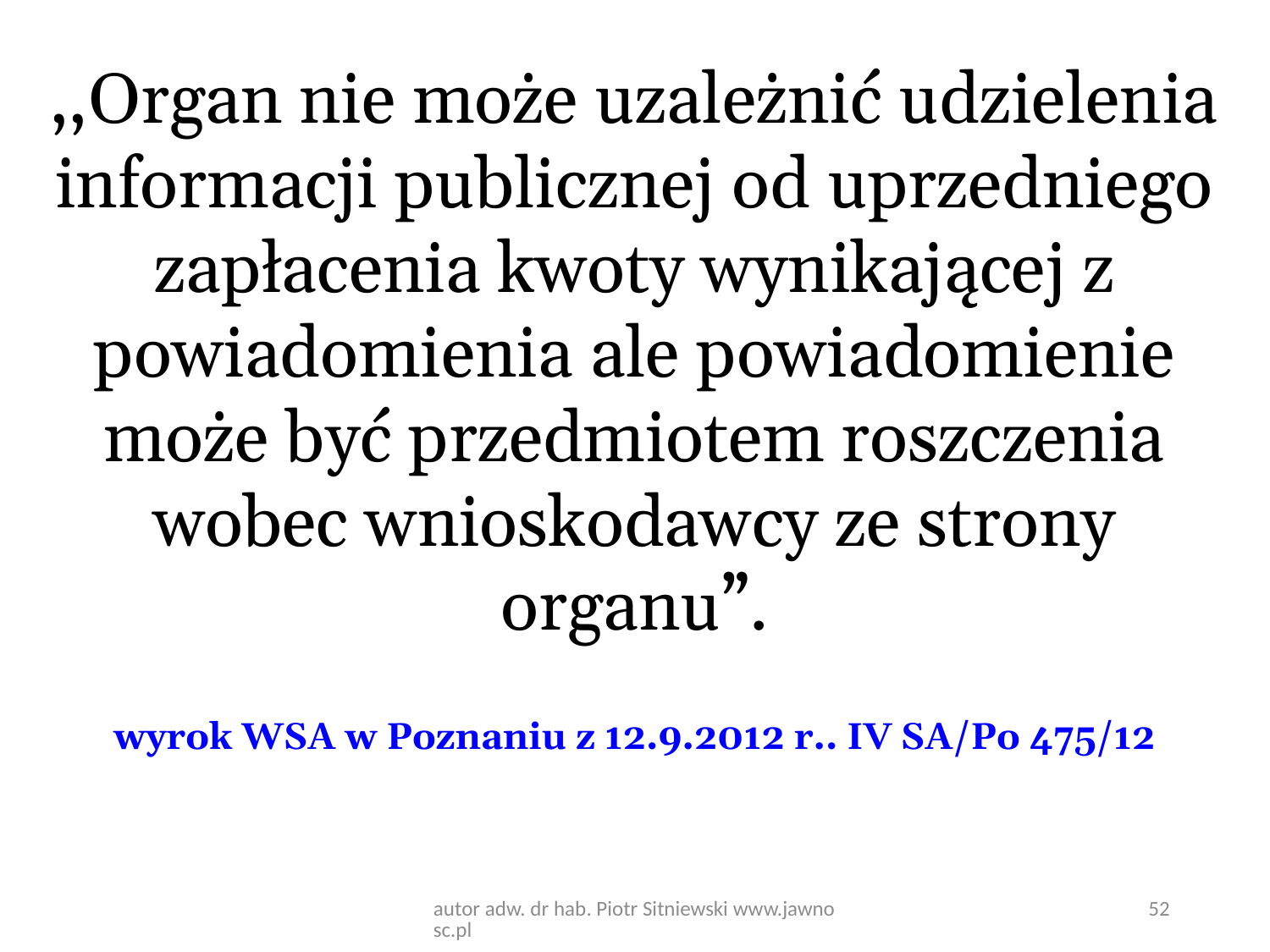

,,Organ nie może uzależnić udzielenia informacji publicznej od uprzedniego zapłacenia kwoty wynikającej z powiadomienia ale powiadomienie może być przedmiotem roszczenia wobec wnioskodawcy ze strony organu”.

wyrok WSA w Poznaniu z 12.9.2012 r.. IV SA/Po 475/12
autor adw. dr hab. Piotr Sitniewski www.jawnosc.pl
52